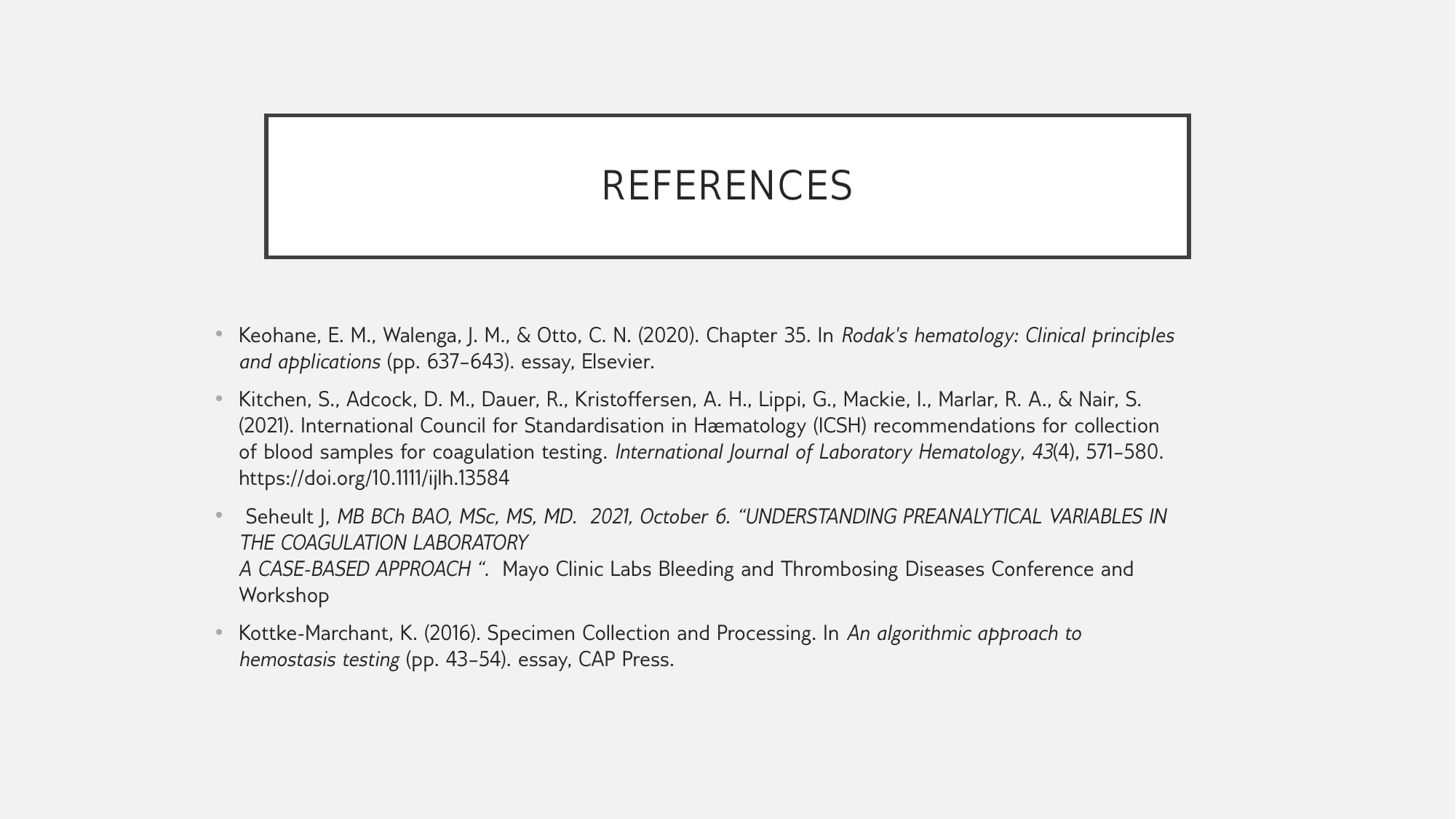

# References
Keohane, E. M., Walenga, J. M., & Otto, C. N. (2020). Chapter 35. In Rodak's hematology: Clinical principles and applications (pp. 637–643). essay, Elsevier.
Kitchen, S., Adcock, D. M., Dauer, R., Kristoffersen, A. H., Lippi, G., Mackie, I., Marlar, R. A., & Nair, S. (2021). International Council for Standardisation in Haematology (ICSH) recommendations for collection of blood samples for coagulation testing. International Journal of Laboratory Hematology, 43(4), 571–580. https://doi.org/10.1111/ijlh.13584
 Seheult J, MB BCh BAO, MSc, MS, MD.  2021, October 6. “UNDERSTANDING PREANALYTICAL VARIABLES IN THE COAGULATION LABORATORY
A CASE-BASED APPROACH “.  Mayo Clinic Labs Bleeding and Thrombosing Diseases Conference and Workshop
Kottke-Marchant, K. (2016). Specimen Collection and Processing. In An algorithmic approach to hemostasis testing (pp. 43–54). essay, CAP Press.